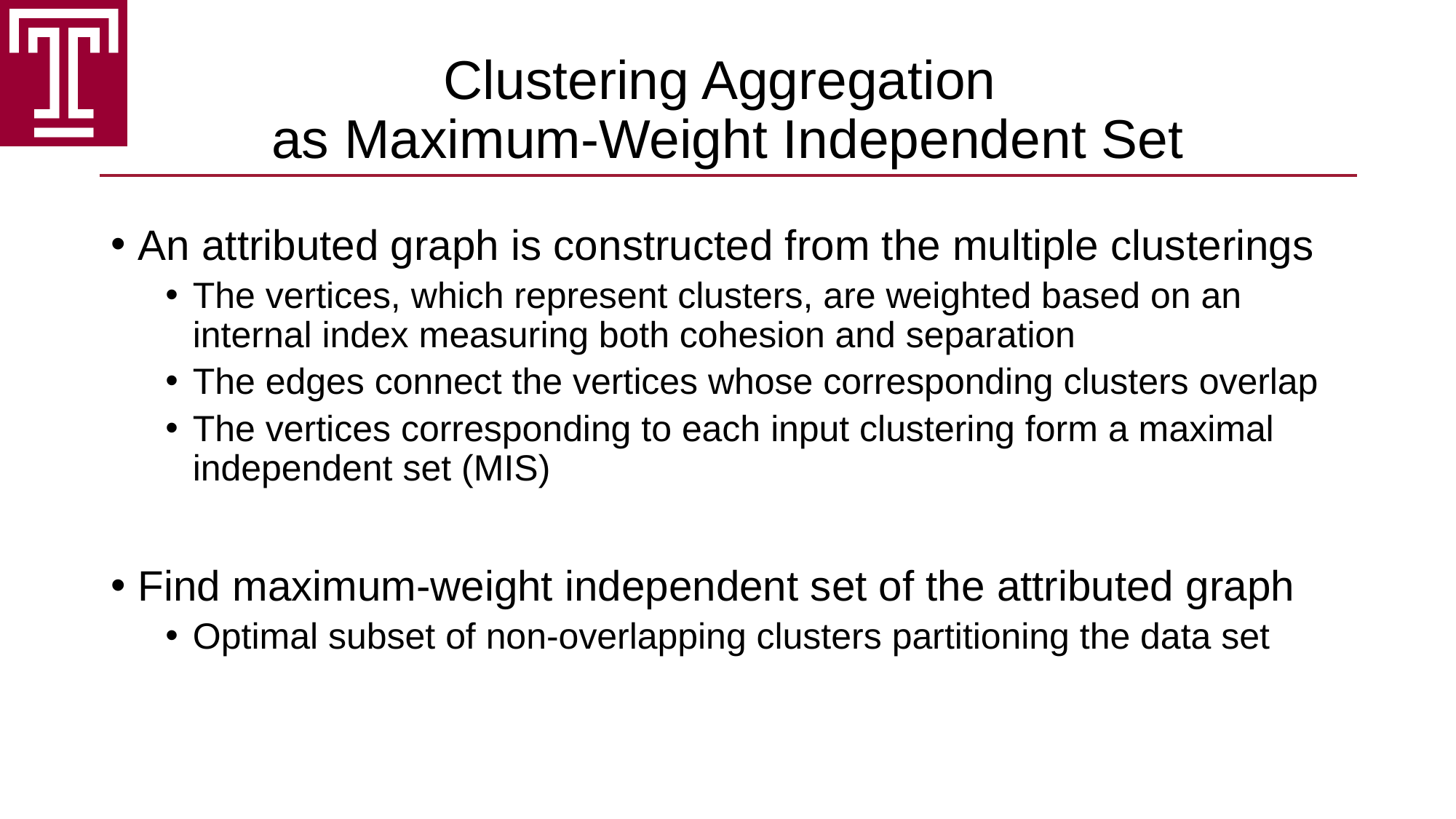

# Clustering Aggregation as Maximum-Weight Independent Set
An attributed graph is constructed from the multiple clusterings
The vertices, which represent clusters, are weighted based on an internal index measuring both cohesion and separation
The edges connect the vertices whose corresponding clusters overlap
The vertices corresponding to each input clustering form a maximal independent set (MIS)

Find maximum-weight independent set of the attributed graph
Optimal subset of non-overlapping clusters partitioning the data set